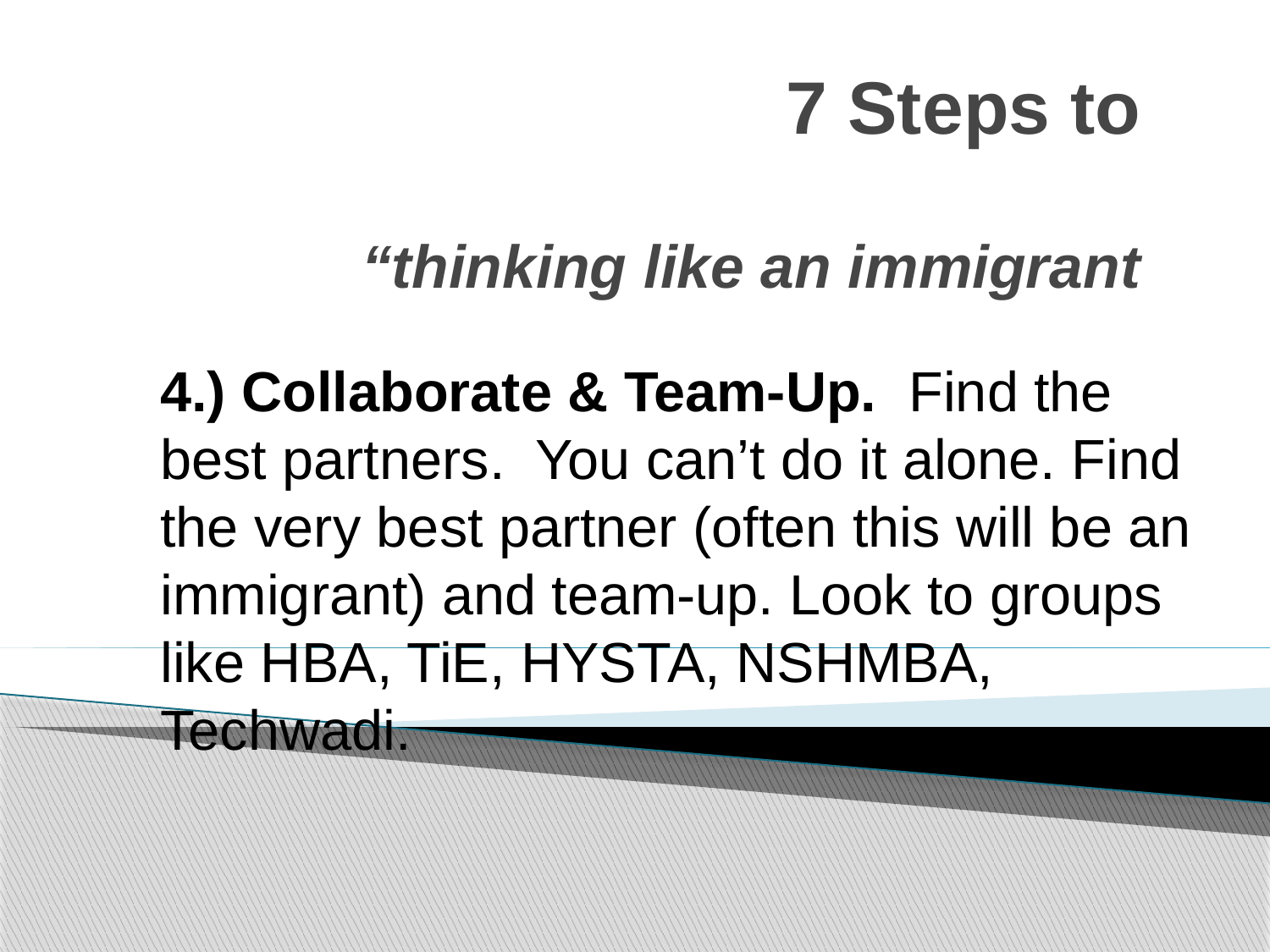

# 7 Steps to “thinking like an immigrant
4.) Collaborate & Team-Up.  Find the best partners.  You can’t do it alone. Find the very best partner (often this will be an immigrant) and team-up. Look to groups like HBA, TiE, HYSTA, NSHMBA, Techwadi.